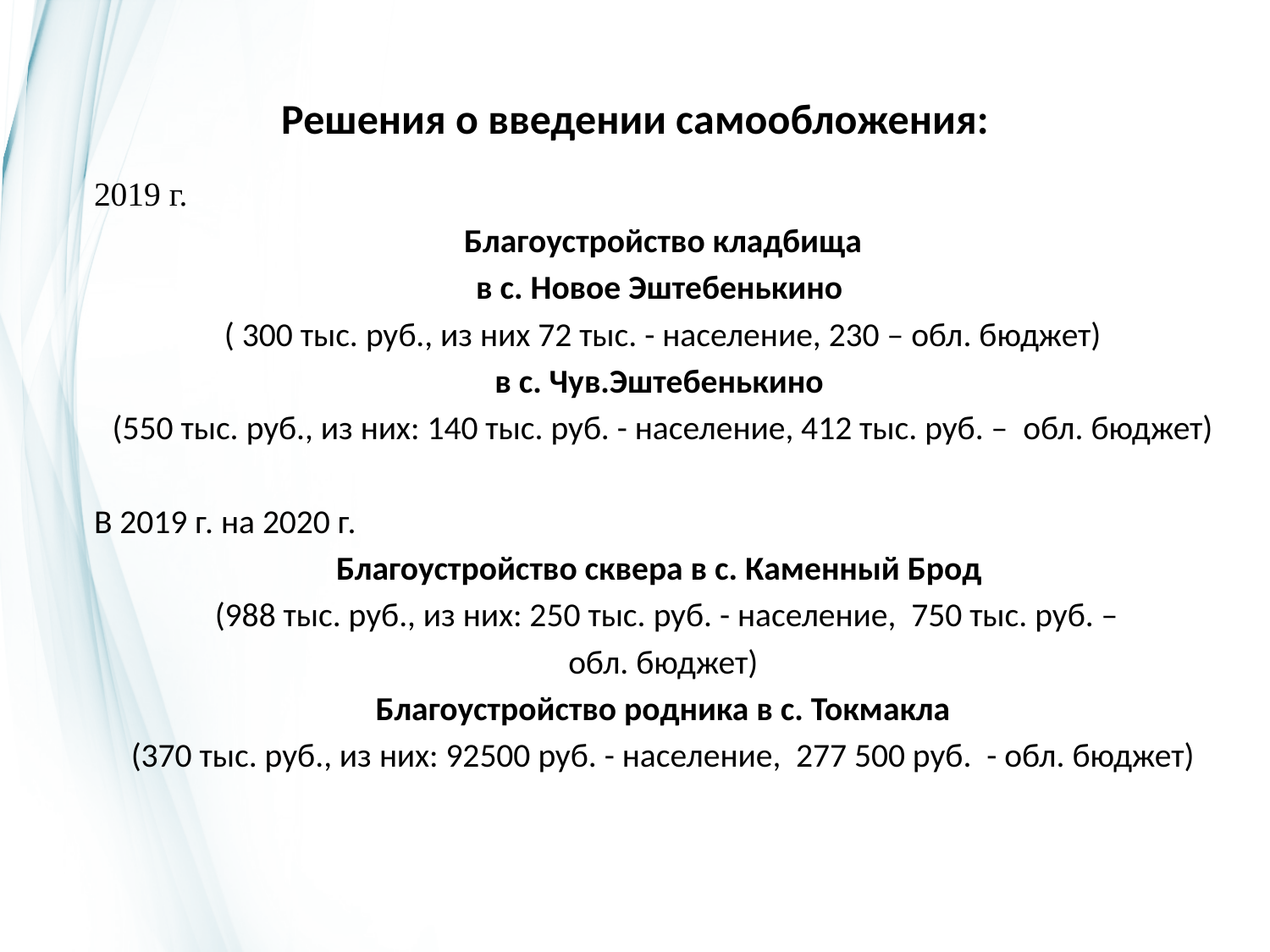

# Решения о введении самообложения:
2019 г.
Благоустройство кладбища
в с. Новое Эштебенькино
( 300 тыс. руб., из них 72 тыс. - население, 230 – обл. бюджет)
в с. Чув.Эштебенькино
(550 тыс. руб., из них: 140 тыс. руб. - население, 412 тыс. руб. –  обл. бюджет)

В 2019 г. на 2020 г.
Благоустройство сквера в с. Каменный Брод
   (988 тыс. руб., из них: 250 тыс. руб. - население,  750 тыс. руб. –
обл. бюджет)
Благоустройство родника в с. Токмакла
(370 тыс. руб., из них: 92500 руб. - население,  277 500 руб.  - обл. бюджет)